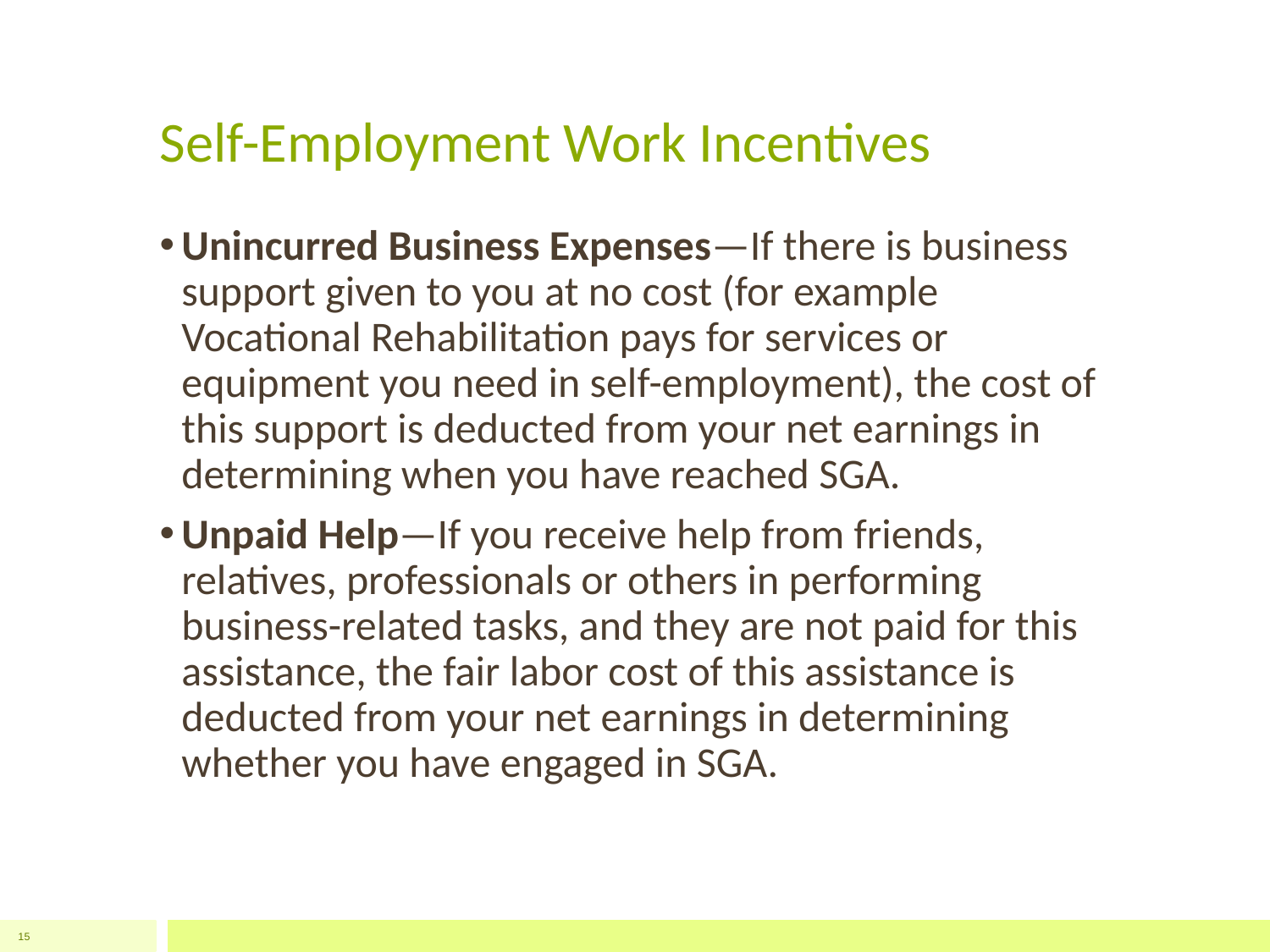

# Self-Employment Work Incentives
Unincurred Business Expenses—If there is business support given to you at no cost (for example Vocational Rehabilitation pays for services or equipment you need in self-employment), the cost of this support is deducted from your net earnings in determining when you have reached SGA.
Unpaid Help—If you receive help from friends, relatives, professionals or others in performing business-related tasks, and they are not paid for this assistance, the fair labor cost of this assistance is deducted from your net earnings in determining whether you have engaged in SGA.
15